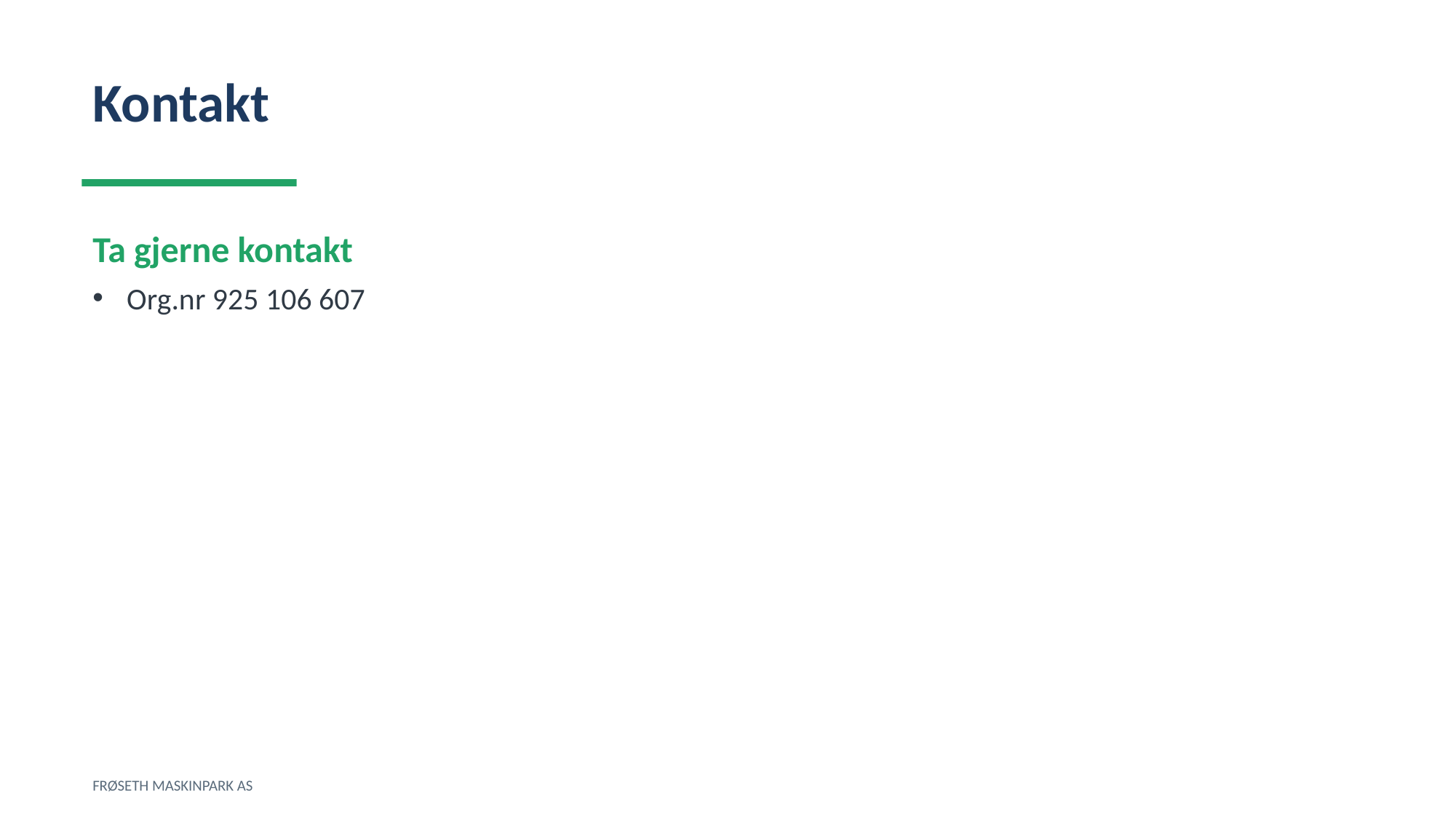

Kontakt

Ta gjerne kontakt
Org.nr 925 106 607
FRØSETH MASKINPARK AS